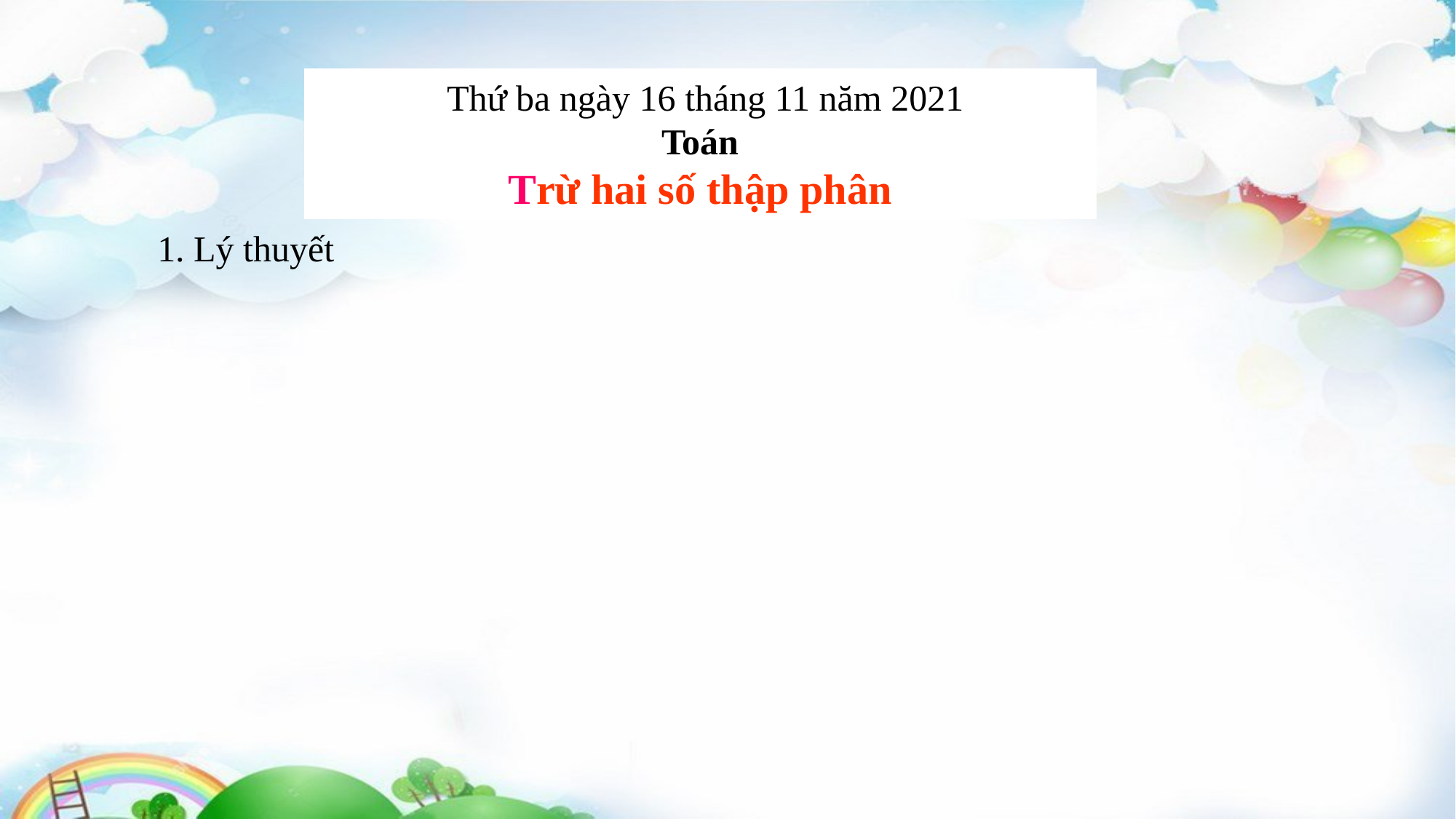

Thứ ba ngày 16 tháng 11 năm 2021
Toán
Trừ hai số thập phân

1. Lý thuyết

a) Ví dụ 1: Đường gấp khúc ABC dài 4,29 m, trong đó đoạn thẳng AB dài 1,84 m. Hỏi đoạn thẳng BC dài bao nhiêu mét ?

A
1,84m

.

4,29 m

.
B

?m
C

.